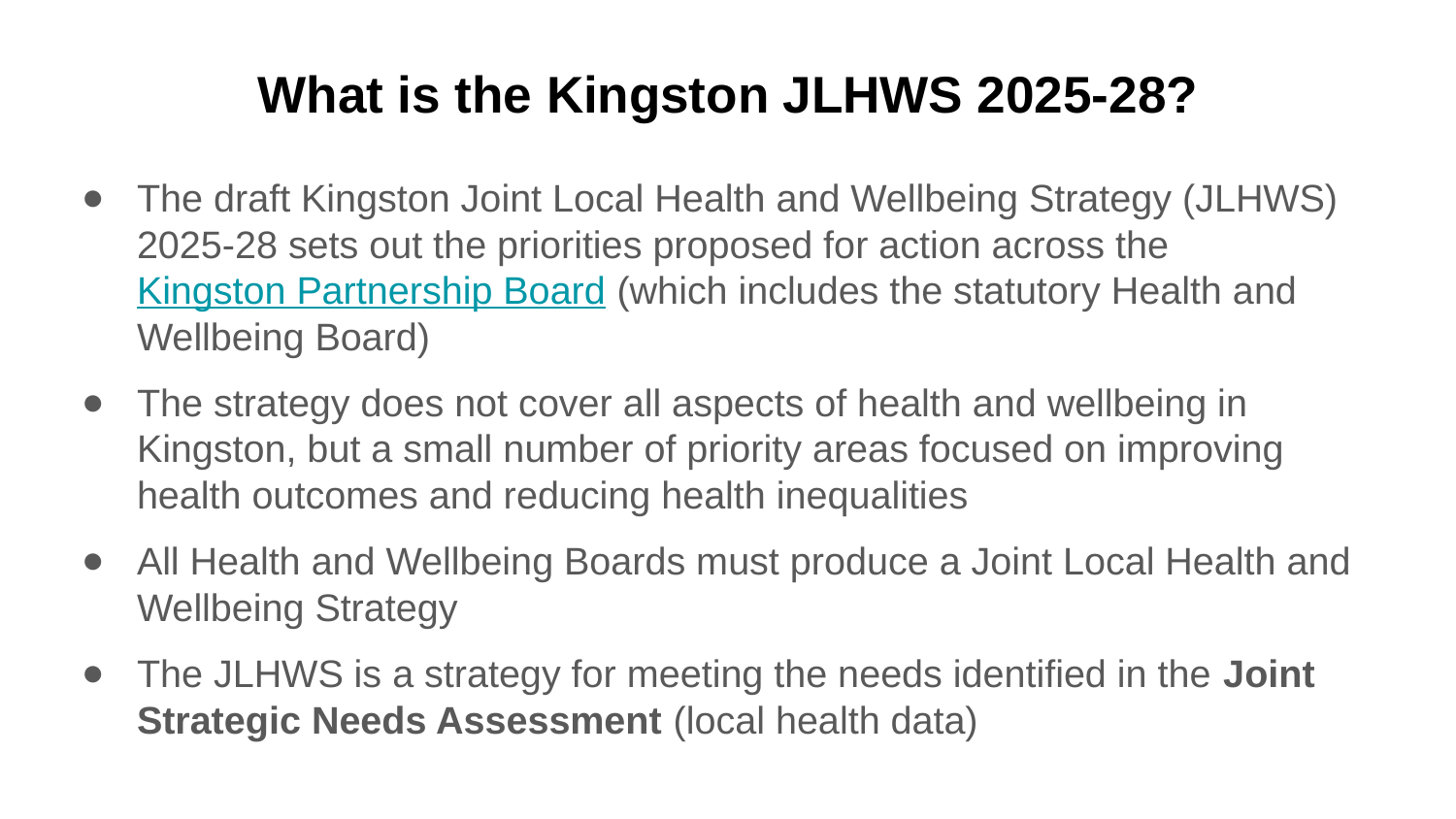

# What is the Kingston JLHWS 2025-28?
The draft Kingston Joint Local Health and Wellbeing Strategy (JLHWS) 2025-28 sets out the priorities proposed for action across the Kingston Partnership Board (which includes the statutory Health and Wellbeing Board)
The strategy does not cover all aspects of health and wellbeing in Kingston, but a small number of priority areas focused on improving health outcomes and reducing health inequalities
All Health and Wellbeing Boards must produce a Joint Local Health and Wellbeing Strategy
The JLHWS is a strategy for meeting the needs identified in the Joint Strategic Needs Assessment (local health data)